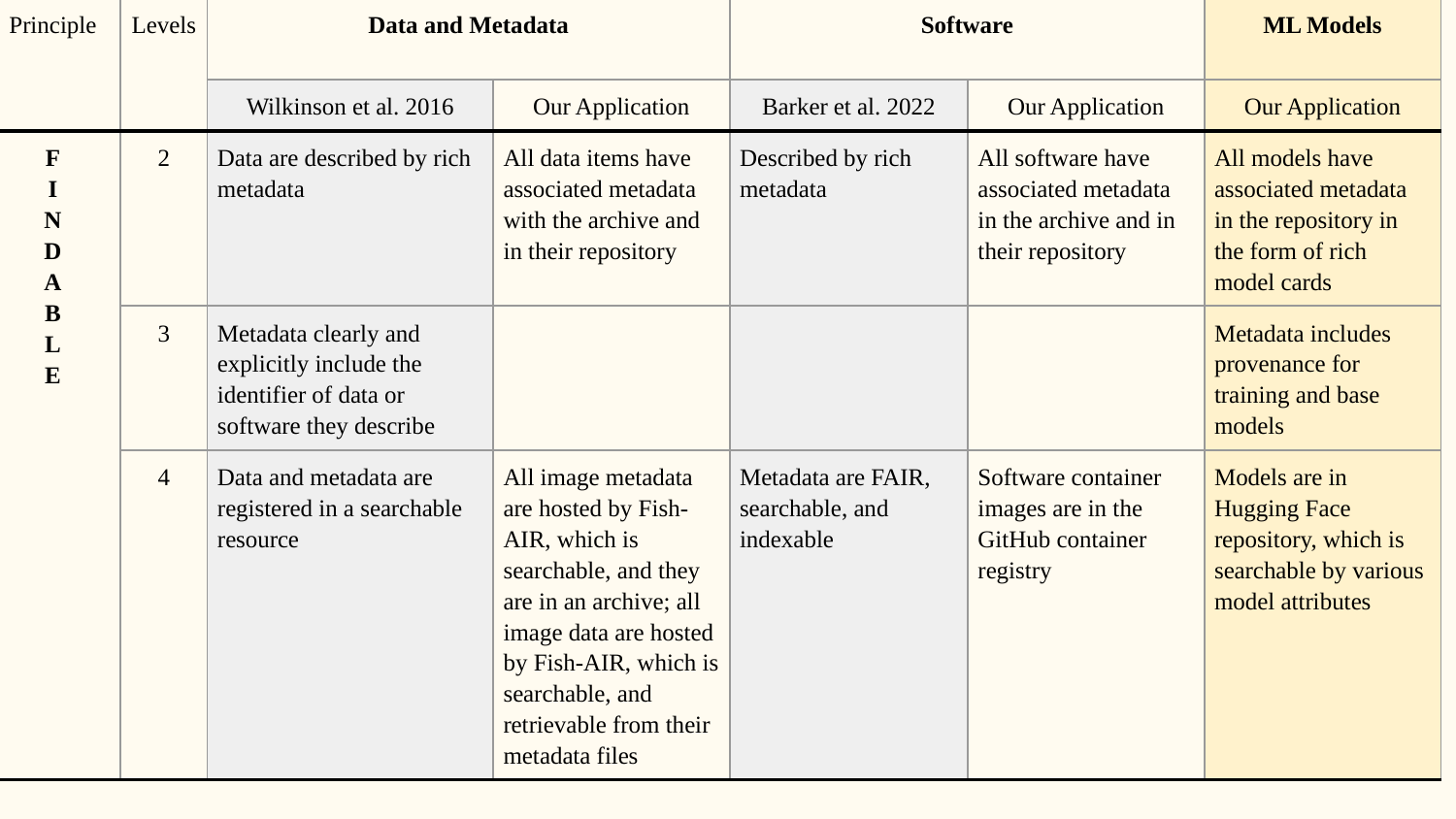

| Principle | Levels | Data and Metadata |  | Software |  | ML Models |
| --- | --- | --- | --- | --- | --- | --- |
|  |  | Wilkinson et al. 2016 | Our Application | Barker et al. 2022 | Our Application | Our Application |
| F I N D A B L E | 2 | Data are described by rich metadata | All data items have associated metadata with the archive and in their repository | Described by rich metadata | All software have associated metadata in the archive and in their repository | All models have associated metadata in the repository in the form of rich model cards |
|  | 3 | Metadata clearly and explicitly include the identifier of data or software they describe |  |  |  | Metadata includes provenance for training and base models |
|  | 4 | Data and metadata are registered in a searchable resource | All image metadata are hosted by Fish-AIR, which is searchable, and they are in an archive; all image data are hosted by Fish-AIR, which is searchable, and retrievable from their metadata files | Metadata are FAIR, searchable, and indexable | Software container images are in the GitHub container registry | Models are in Hugging Face repository, which is searchable by various model attributes |